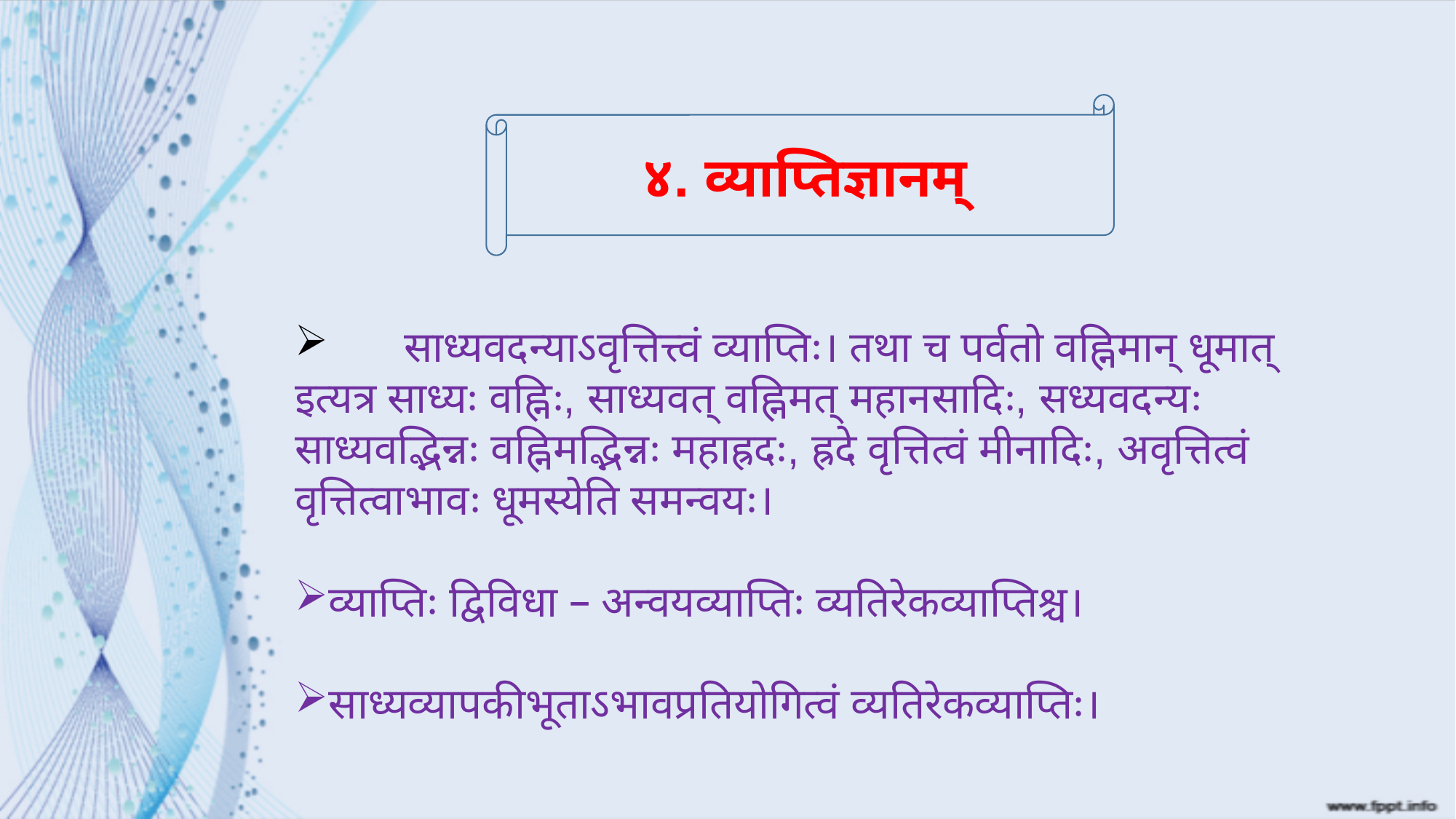

४. व्याप्तिज्ञानम्
	साध्यवदन्याऽवृत्तित्त्वं व्याप्तिः। तथा च पर्वतो वह्निमान् धूमात् इत्यत्र साध्यः वह्निः, साध्यवत् वह्निमत् महानसादिः, सध्यवदन्यः साध्यवद्भिन्नः वह्निमद्भिन्नः महाह्रदः, ह्रदे वृत्तित्वं मीनादिः, अवृत्तित्वं वृत्तित्वाभावः धूमस्येति समन्वयः।

व्याप्तिः द्विविधा – अन्वयव्याप्तिः व्यतिरेकव्याप्तिश्च।

साध्यव्यापकीभूताऽभावप्रतियोगित्वं व्यतिरेकव्याप्तिः।